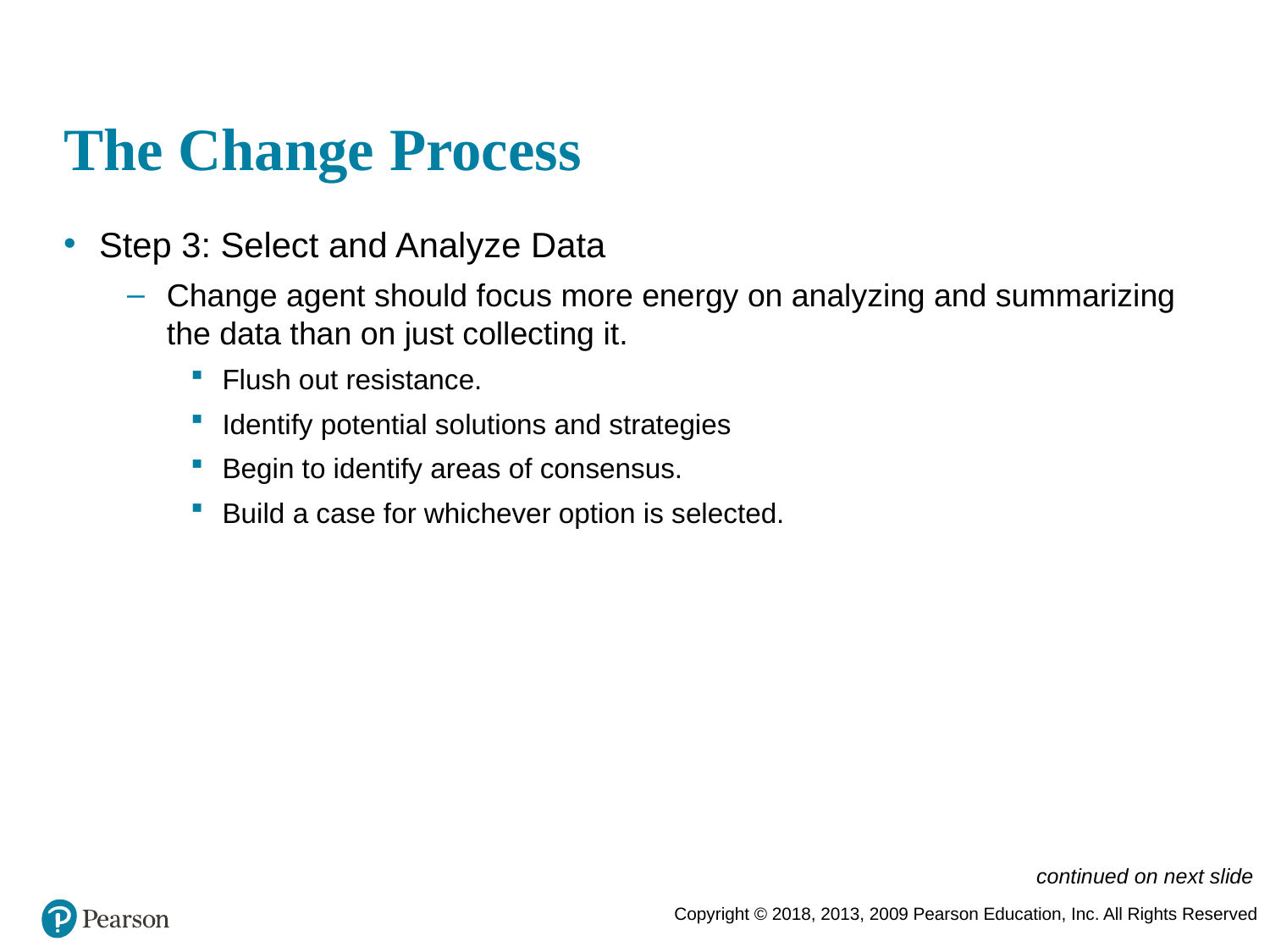

# The Change Process
Step 3: Select and Analyze Data
Change agent should focus more energy on analyzing and summarizing the data than on just collecting it.
Flush out resistance.
Identify potential solutions and strategies
Begin to identify areas of consensus.
Build a case for whichever option is selected.

continued on next slide